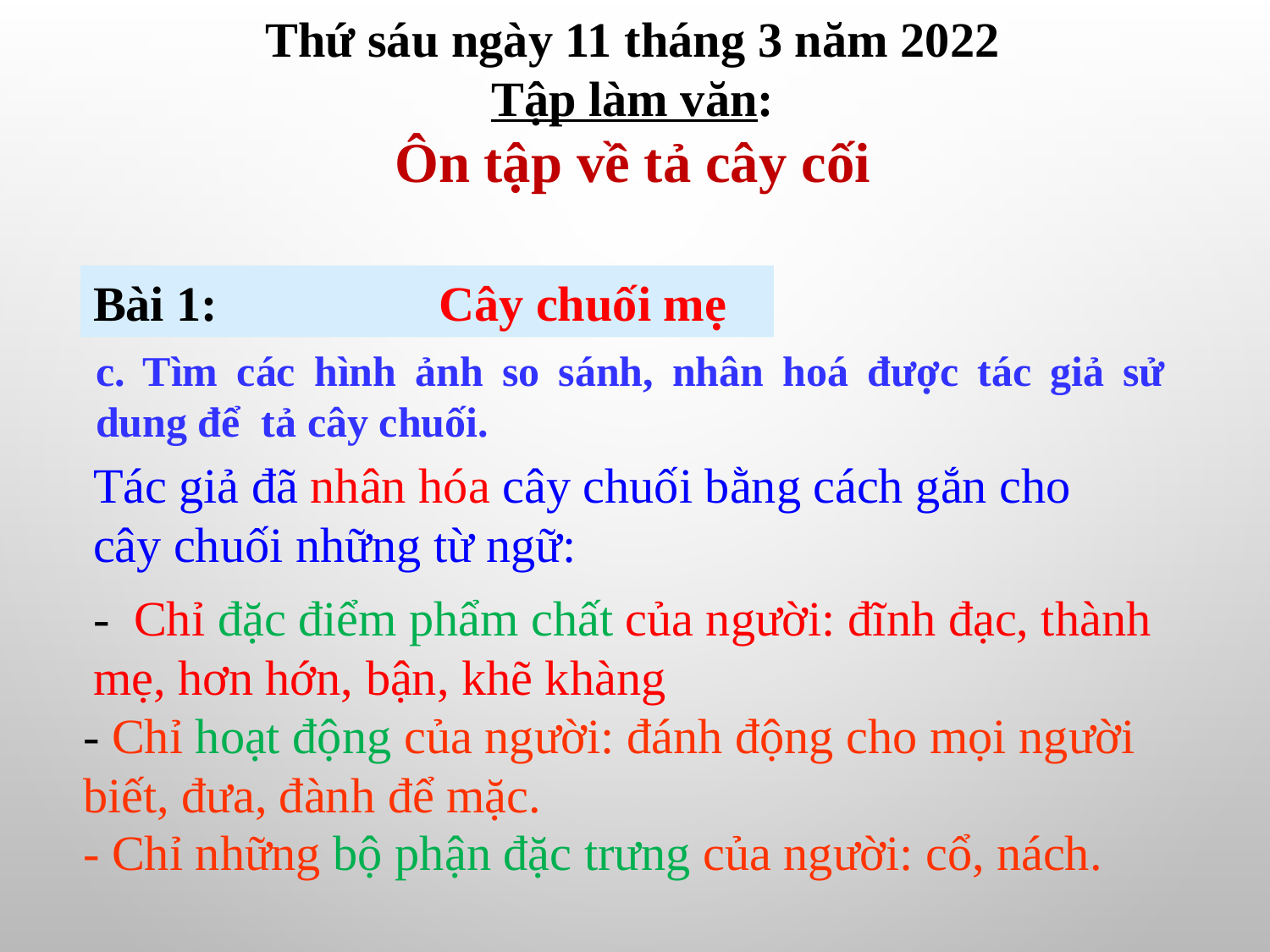

Thứ sáu ngày 11 tháng 3 năm 2022
Tập làm văn:
Ôn tập về tả cây cối
Bài 1:                  Cây chuối mẹ
c. Tìm các hình ảnh so sánh, nhân hoá được tác giả sử dung để  tả cây chuối.
Tác giả đã nhân hóa cây chuối bằng cách gắn cho cây chuối những từ ngữ:
-  Chỉ đặc điểm phẩm chất của người: đĩnh đạc, thành mẹ, hơn hớn, bận, khẽ khàng
- Chỉ hoạt động của người: đánh động cho mọi người biết, đưa, đành để mặc.
- Chỉ những bộ phận đặc trưng của người: cổ, nách.